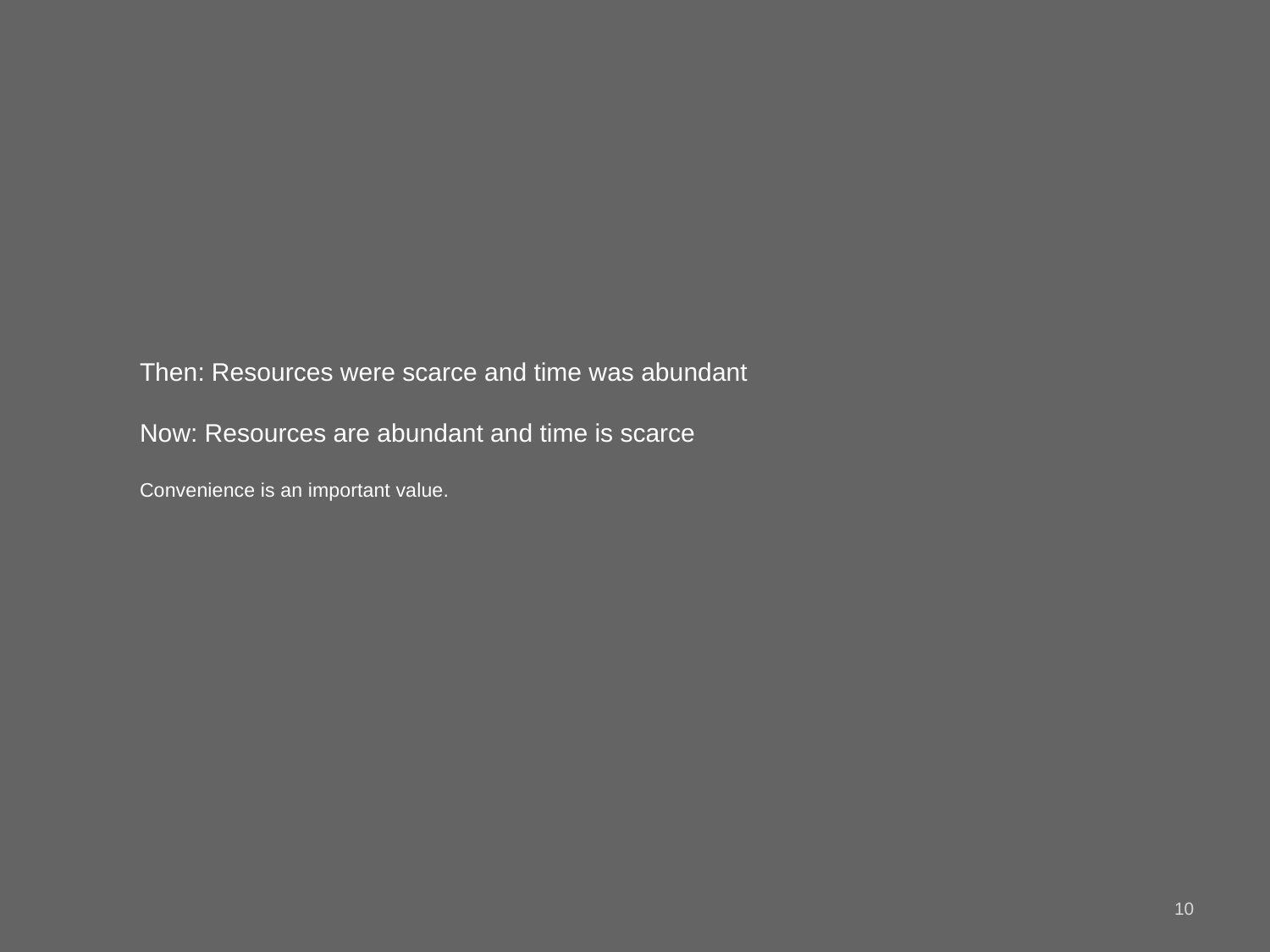

# Then: Resources were scarce and time was abundant Now: Resources are abundant and time is scarce Convenience is an important value.
10